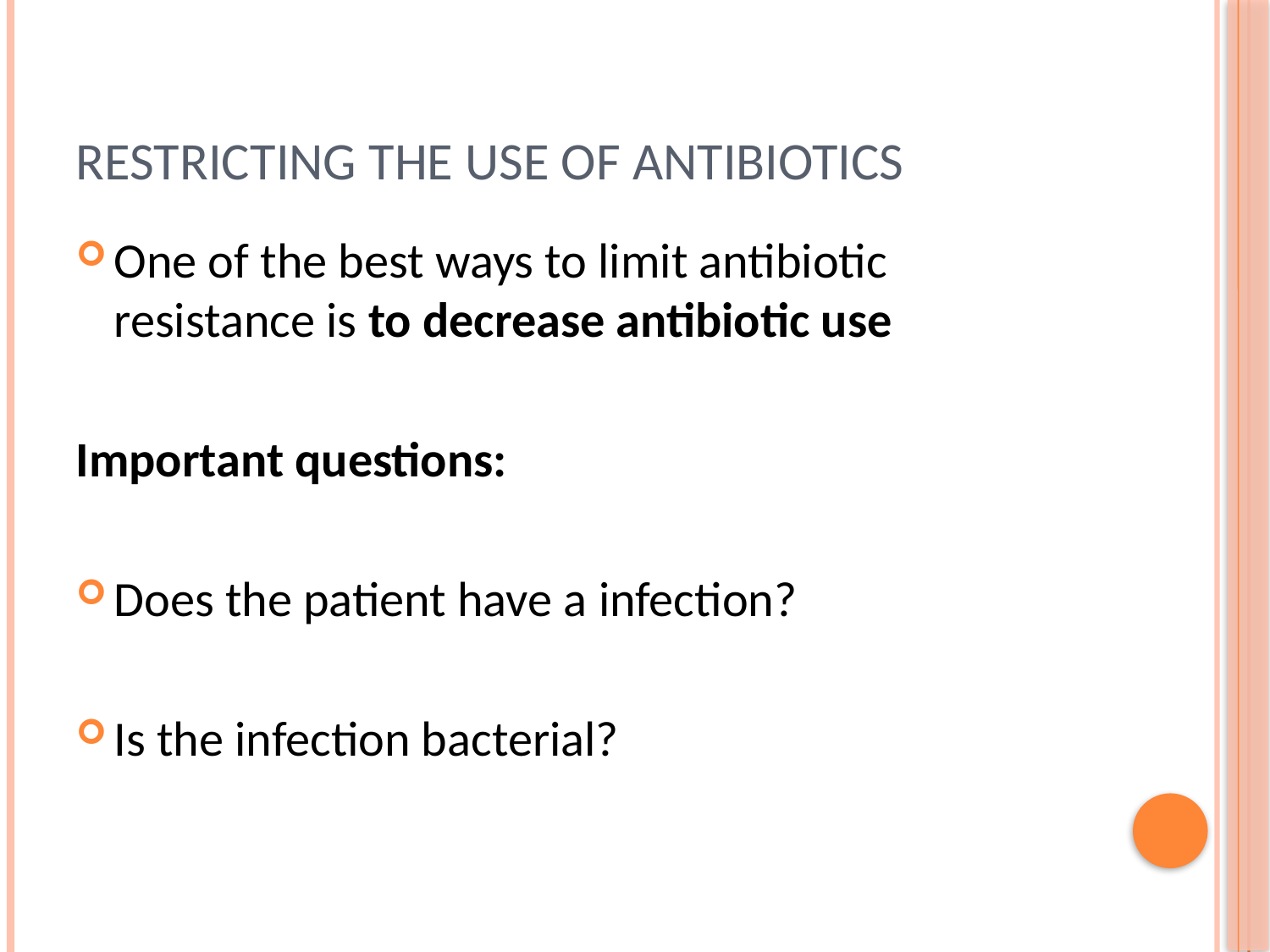

# Restricting the use of antibiotics
One of the best ways to limit antibiotic resistance is to decrease antibiotic use

Important questions:

Does the patient have a infection?

Is the infection bacterial?